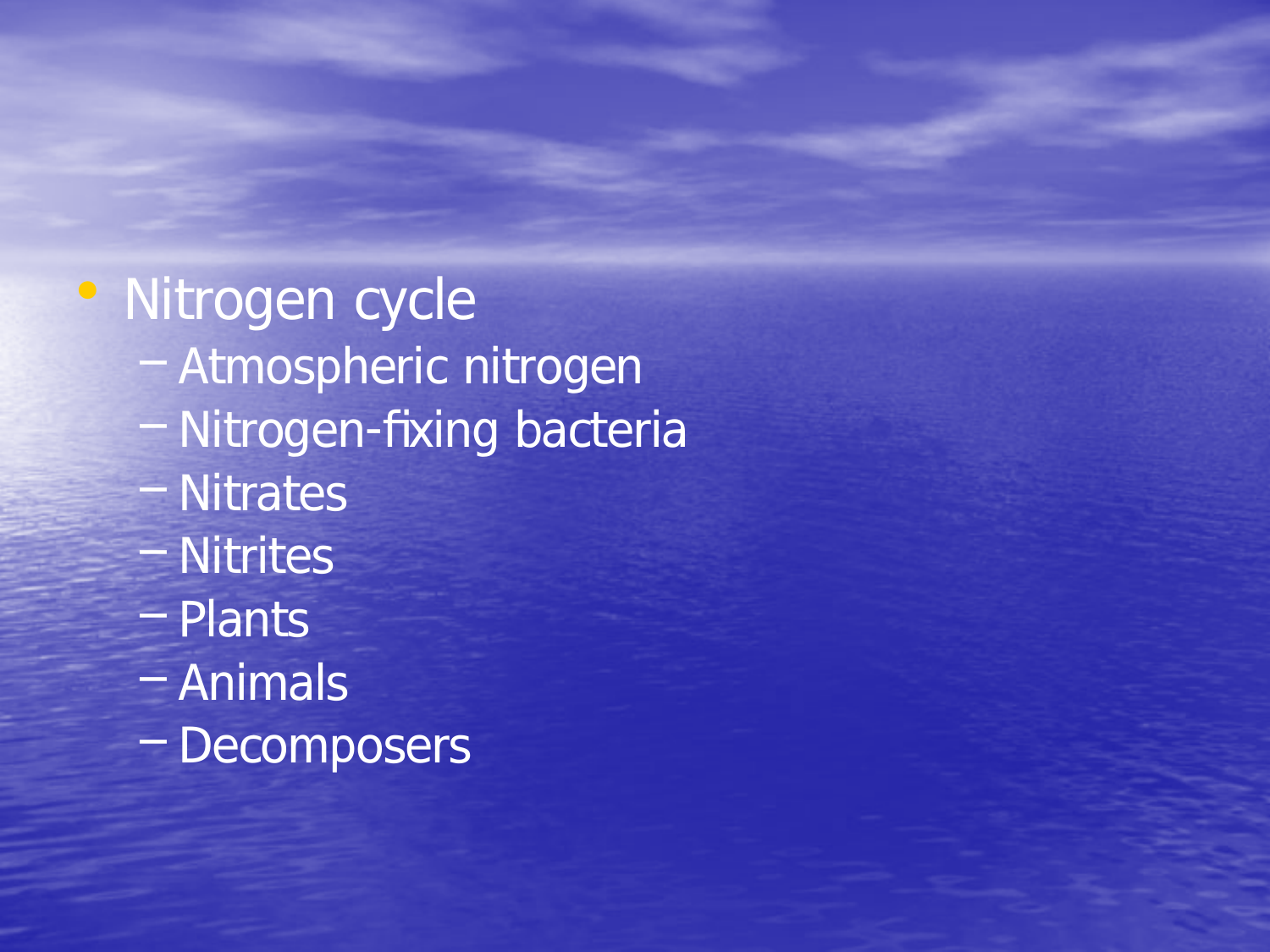

Nitrogen cycle
Atmospheric nitrogen
Nitrogen-fixing bacteria
Nitrates
Nitrites
Plants
Animals
Decomposers